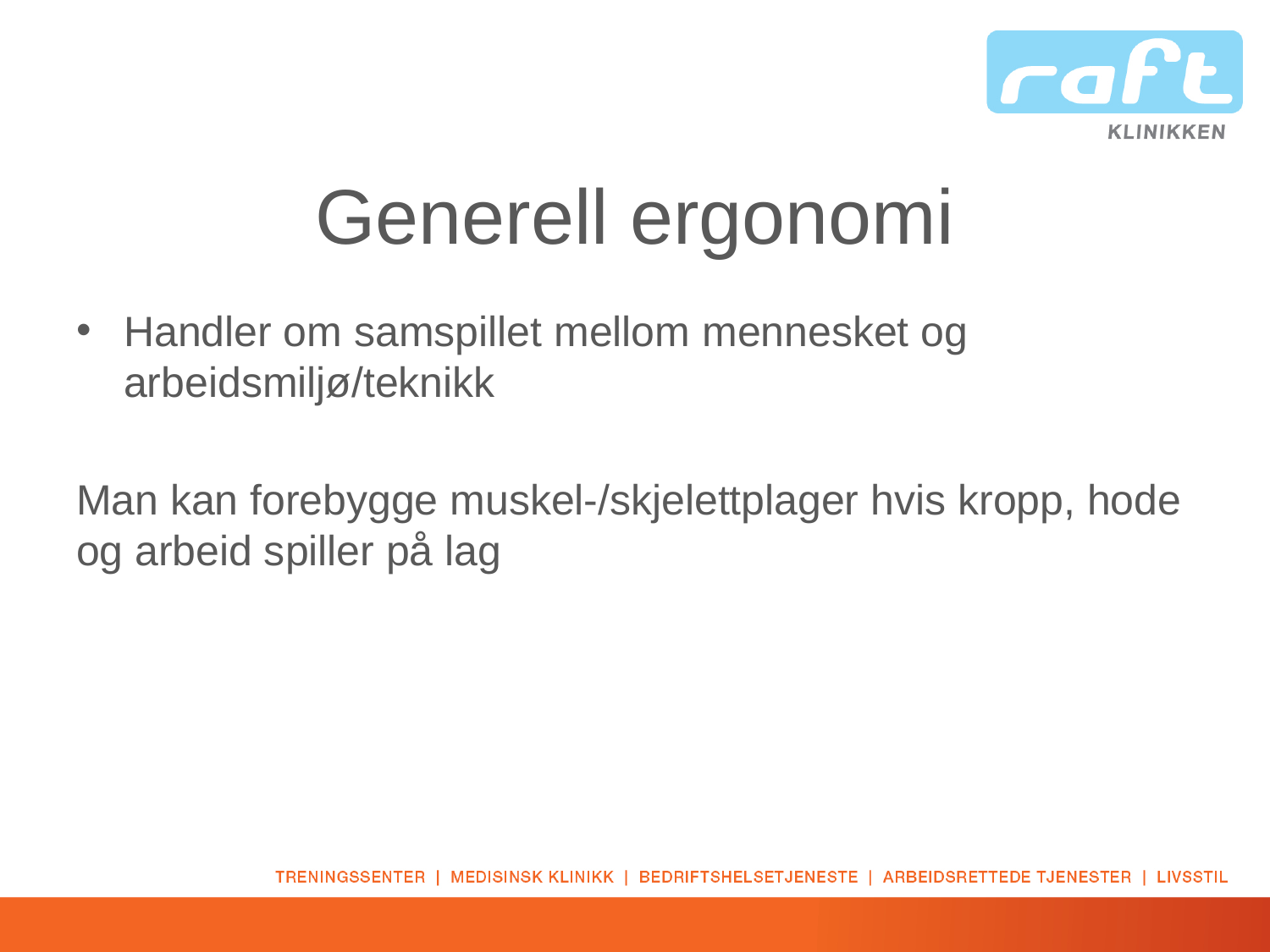

# Generell ergonomi
Handler om samspillet mellom mennesket og arbeidsmiljø/teknikk

Man kan forebygge muskel-/skjelettplager hvis kropp, hode og arbeid spiller på lag